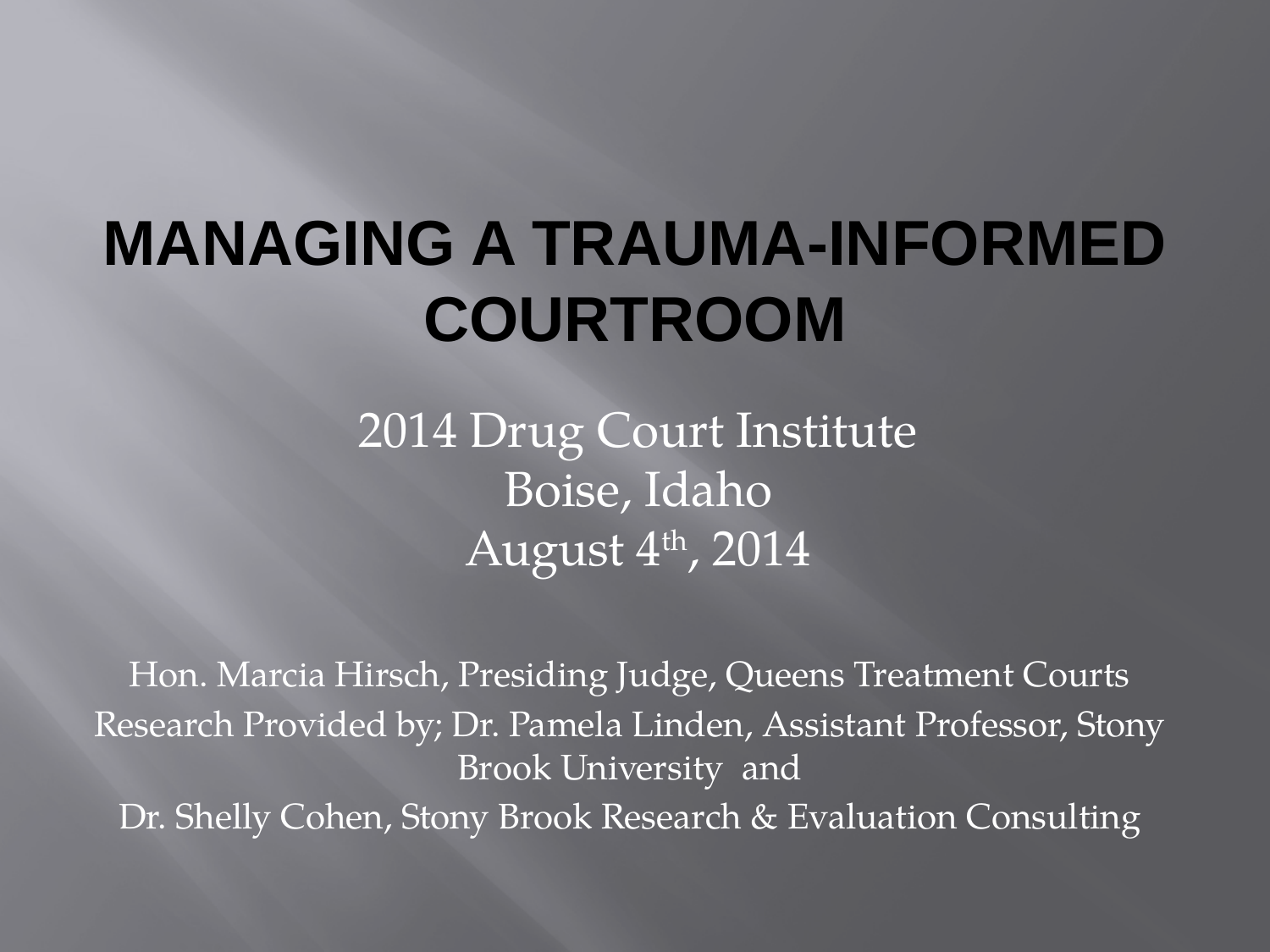

# MANAGING A TRAUMA-INFORMED COURTROOM
2014 Drug Court Institute
Boise, Idaho
August 4th, 2014
Hon. Marcia Hirsch, Presiding Judge, Queens Treatment Courts
Research Provided by; Dr. Pamela Linden, Assistant Professor, Stony Brook University  and
Dr. Shelly Cohen, Stony Brook Research & Evaluation Consulting